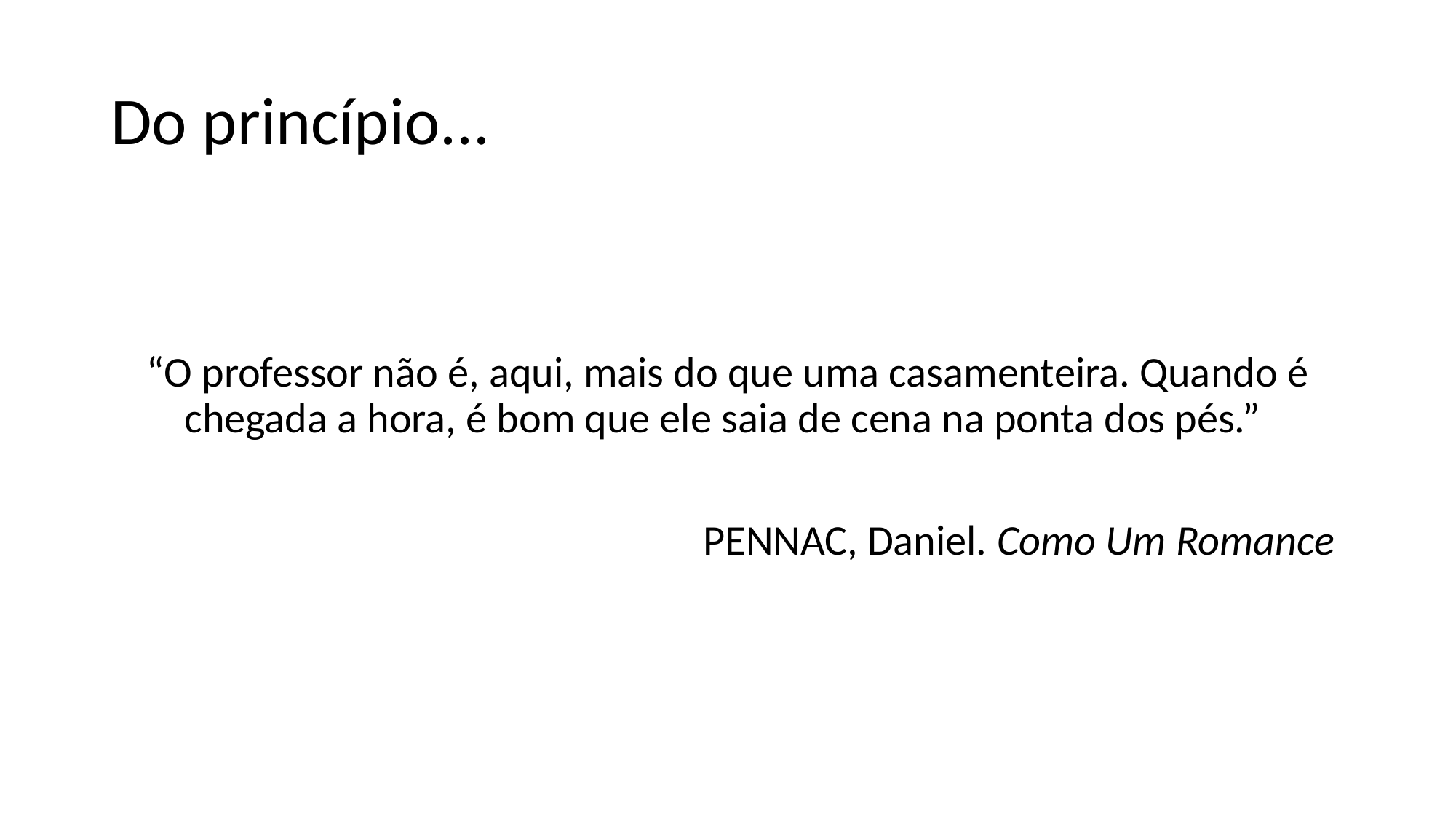

# Do princípio...

“O professor não é, aqui, mais do que uma casamenteira. Quando é chegada a hora, é bom que ele saia de cena na ponta dos pés.”

PENNAC, Daniel. Como Um Romance